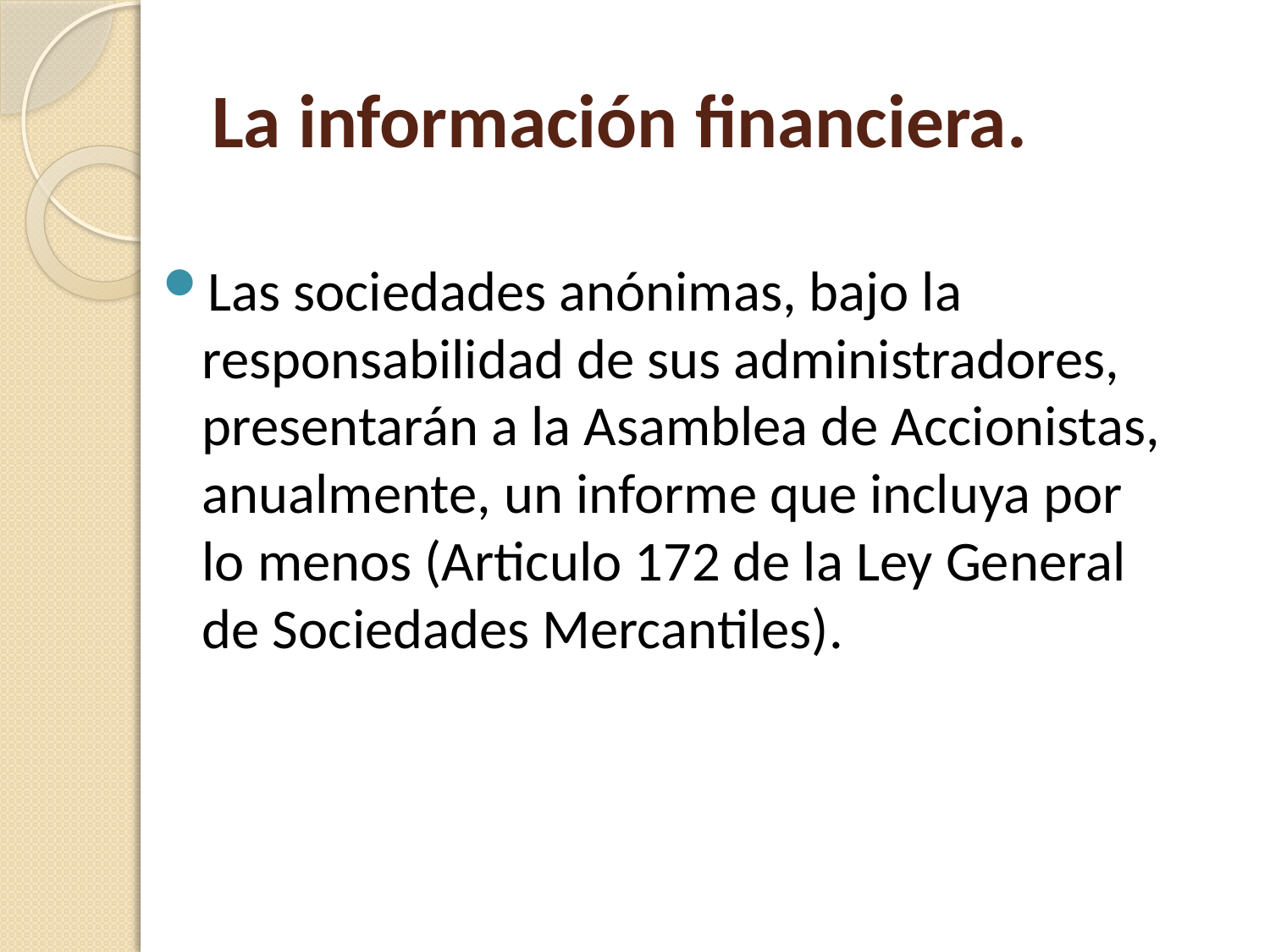

# La información financiera.
Las sociedades anónimas, bajo la responsabilidad de sus administradores, presentarán a la Asamblea de Accionistas, anualmente, un informe que incluya por lo menos (Articulo 172 de la Ley General de Sociedades Mercantiles).